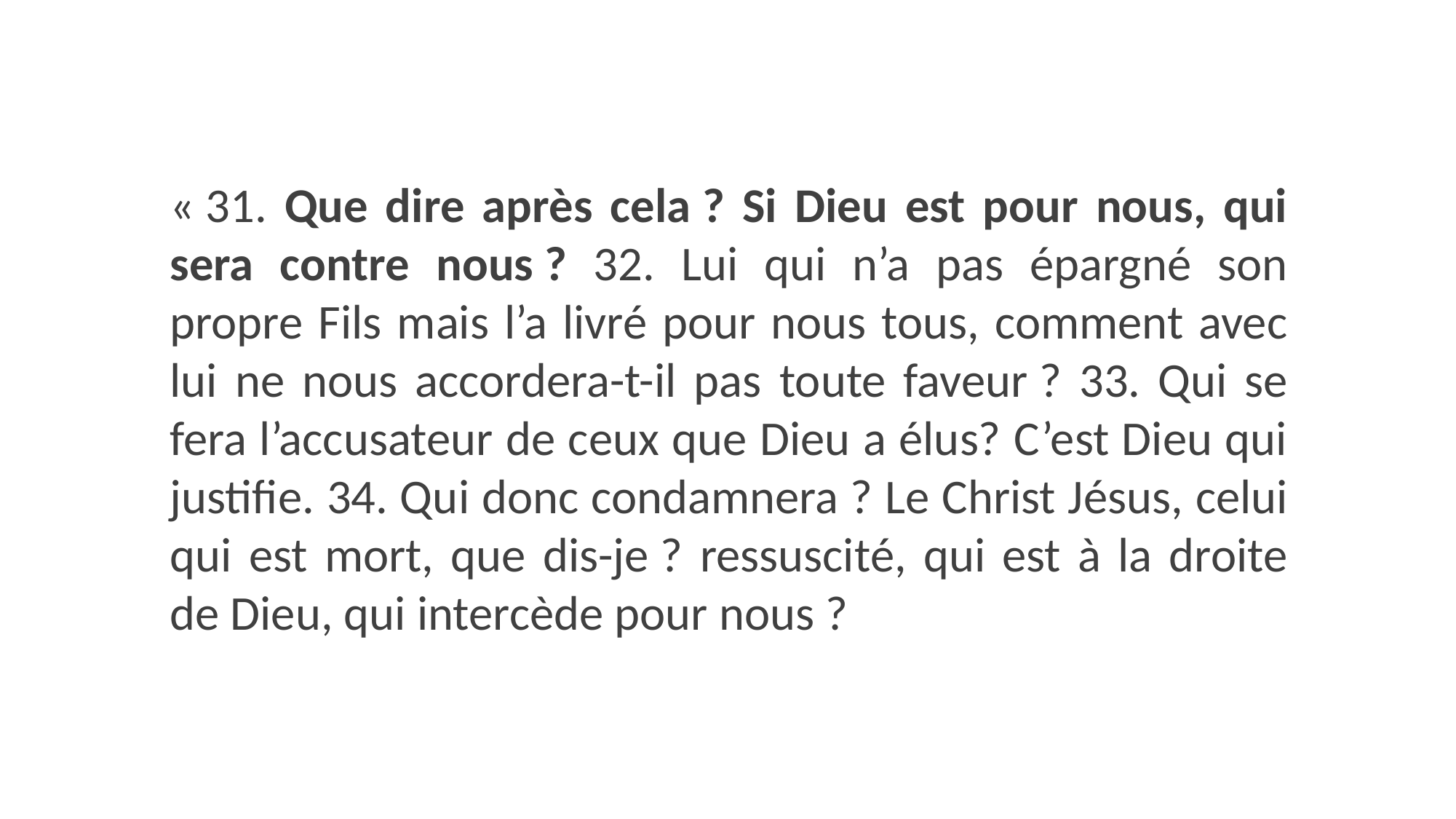

« 31. Que dire après cela ? Si Dieu est pour nous, qui sera contre nous ? 32. Lui qui n’a pas épargné son propre Fils mais l’a livré pour nous tous, comment avec lui ne nous accordera-t-il pas toute faveur ? 33. Qui se fera l’accusateur de ceux que Dieu a élus? C’est Dieu qui justifie. 34. Qui donc condamnera ? Le Christ Jésus, celui qui est mort, que dis-je ? ressuscité, qui est à la droite de Dieu, qui intercède pour nous ?